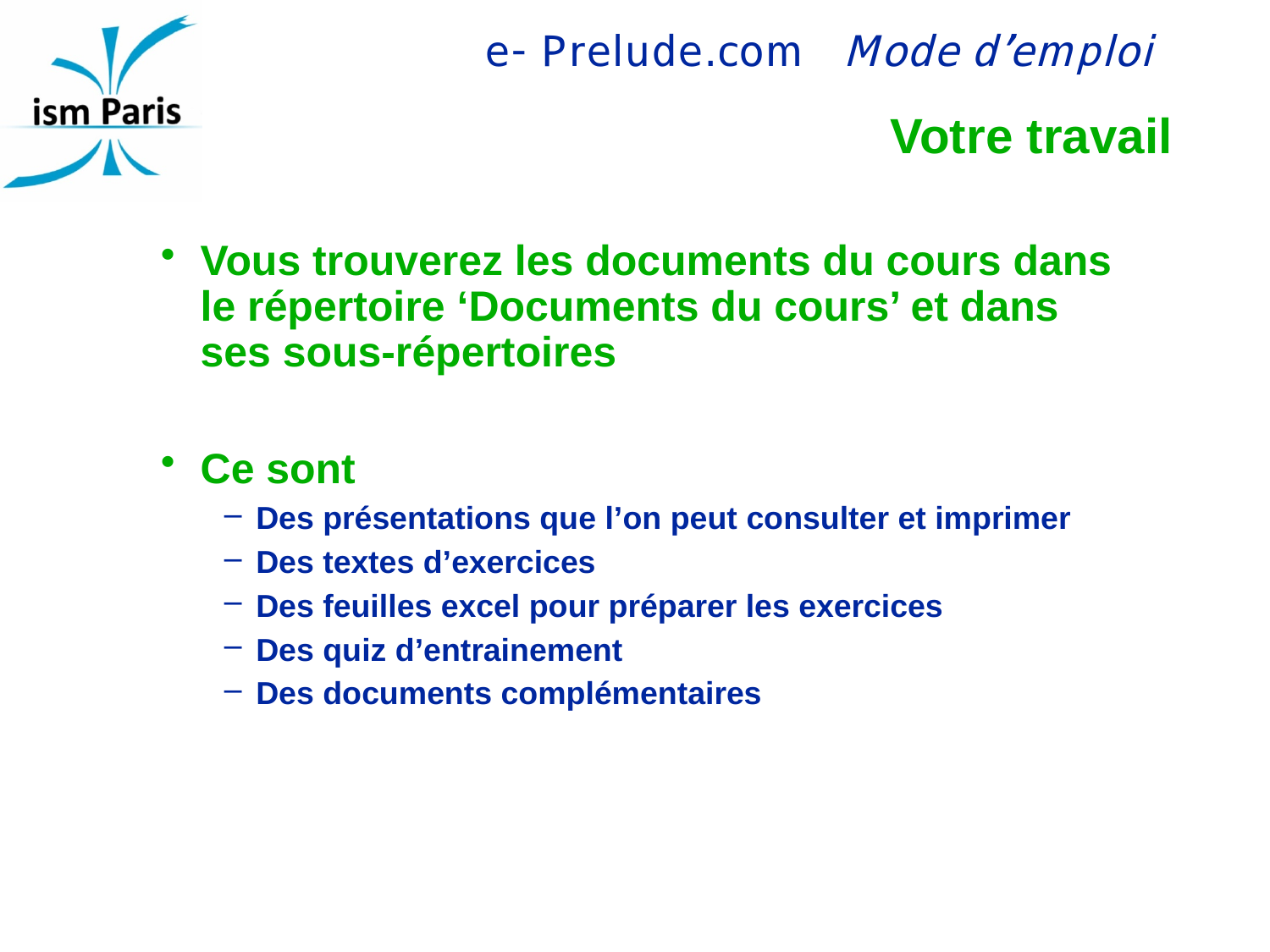

# Votre travail
Vous trouverez les documents du cours dans le répertoire ‘Documents du cours’ et dans ses sous-répertoires

Ce sont
Des présentations que l’on peut consulter et imprimer
Des textes d’exercices
Des feuilles excel pour préparer les exercices
Des quiz d’entrainement
Des documents complémentaires